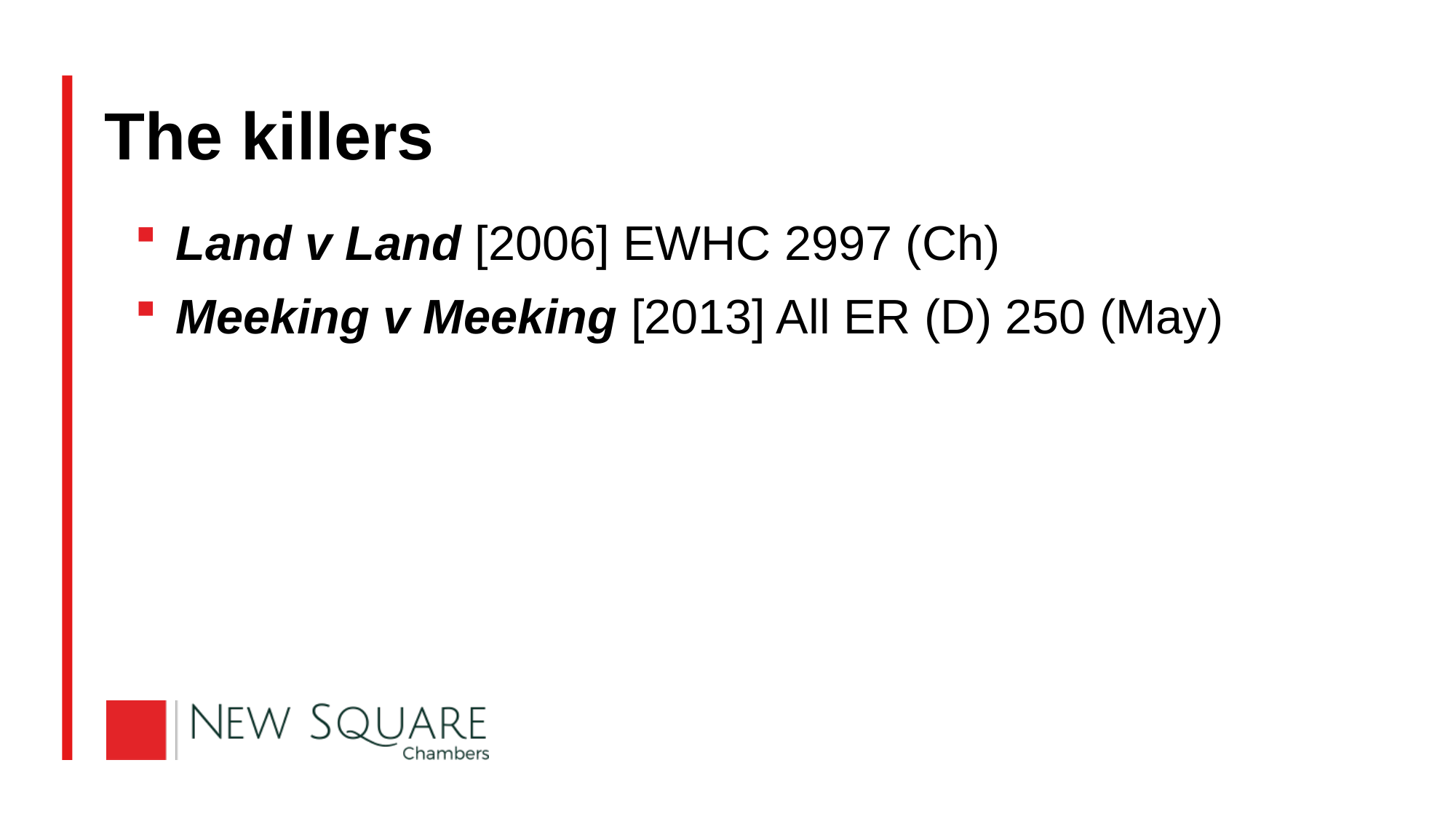

# The killers
Land v Land [2006] EWHC 2997 (Ch)
Meeking v Meeking [2013] All ER (D) 250 (May)